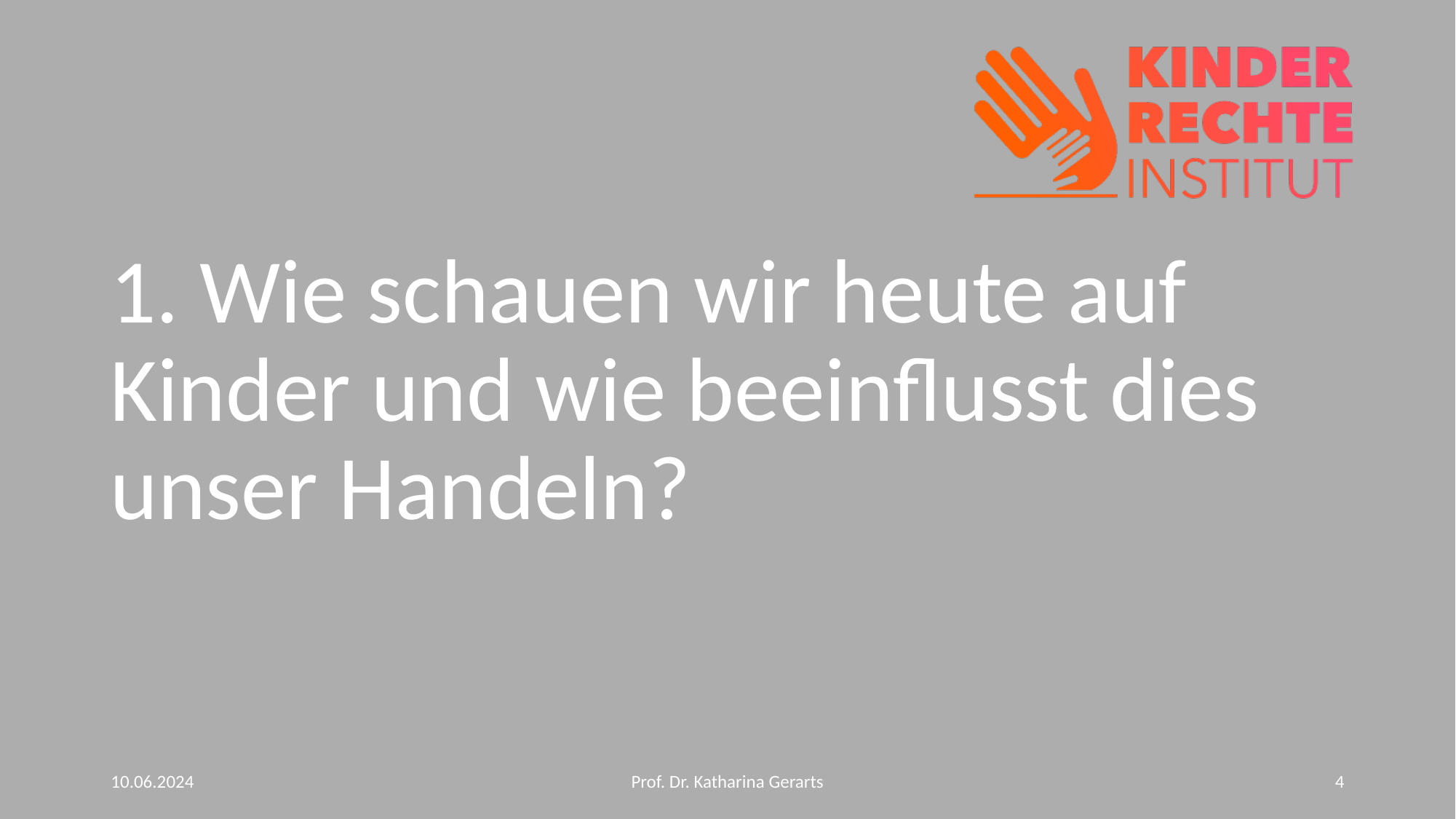

# 1. Wie schauen wir heute auf Kinder und wie beeinflusst dies unser Handeln?

10.06.2024
Prof. Dr. Katharina Gerarts
4